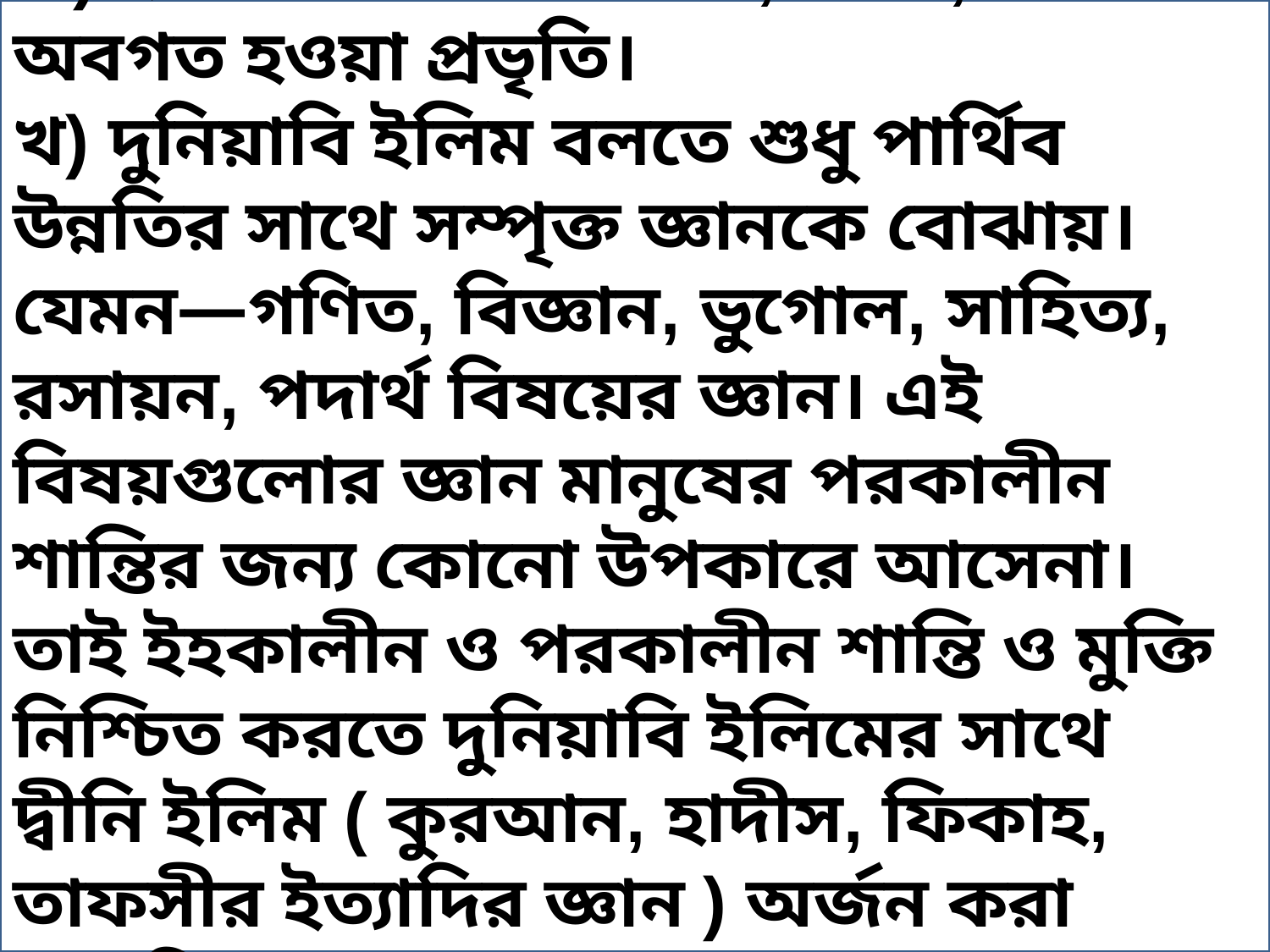

উত্তর-
ক) ইলম শব্দের অর্থ জ্ঞান, বিদ্যা, জানা অবগত হওয়া প্রভৃতি।
খ) দুনিয়াবি ইলিম বলতে শুধু পার্থিব উন্নতির সাথে সম্পৃক্ত জ্ঞানকে বোঝায়। যেমন—গণিত, বিজ্ঞান, ভুগোল, সাহিত্য, রসায়ন, পদার্থ বিষয়ের জ্ঞান। এই বিষয়গুলোর জ্ঞান মানুষের পরকালীন শান্তির জন্য কোনো উপকারে আসেনা। তাই ইহকালীন ও পরকালীন শান্তি ও মুক্তি নিশ্চিত করতে দুনিয়াবি ইলিমের সাথে দ্বীনি ইলিম ( কুরআন, হাদীস, ফিকাহ, তাফসীর ইত্যাদির জ্ঞান ) অর্জন করা জরুরি।